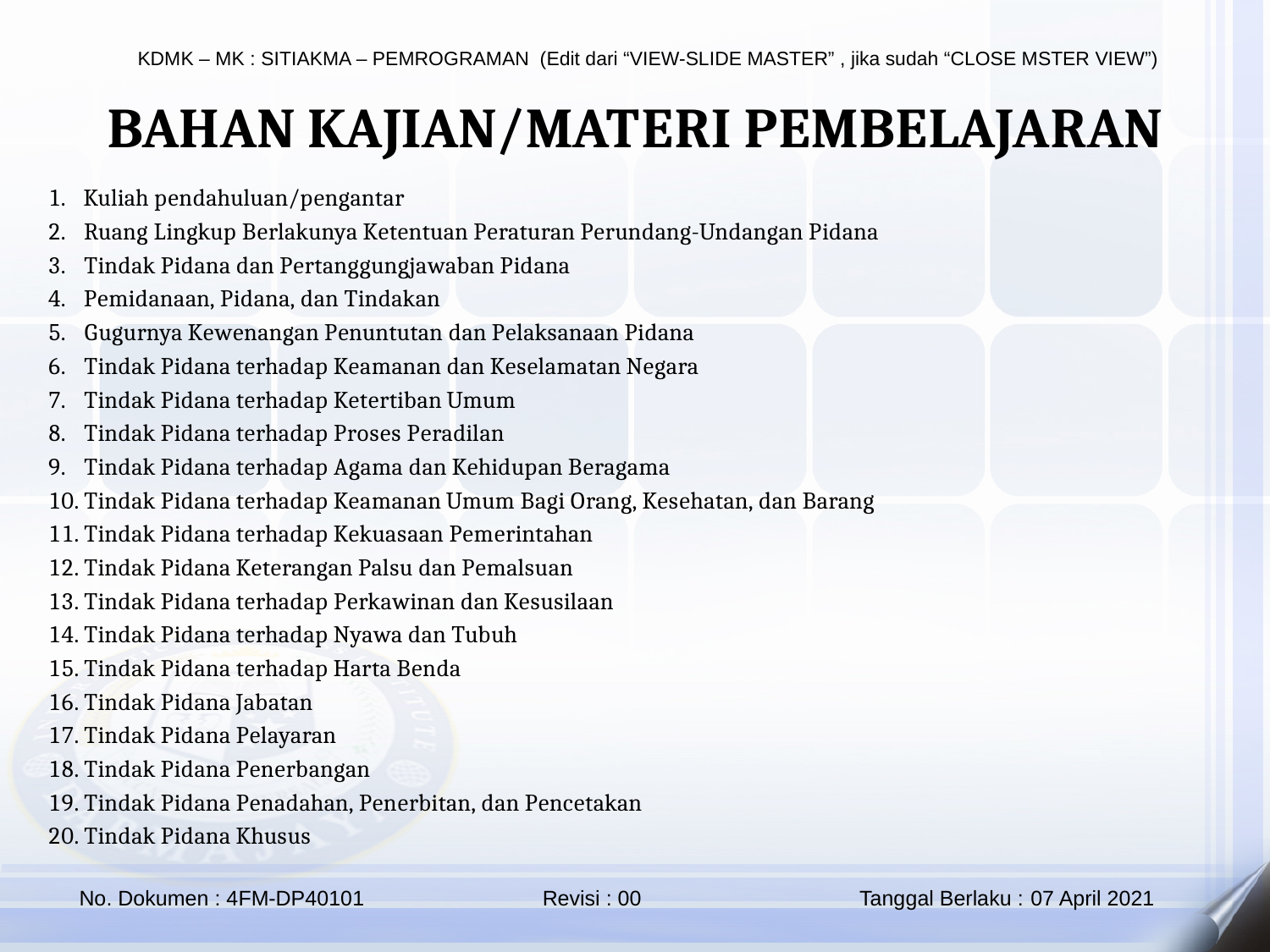

BAHAN KAJIAN/MATERI PEMBELAJARAN
Kuliah pendahuluan/pengantar
Ruang Lingkup Berlakunya Ketentuan Peraturan Perundang-Undangan Pidana
Tindak Pidana dan Pertanggungjawaban Pidana
Pemidanaan, Pidana, dan Tindakan
Gugurnya Kewenangan Penuntutan dan Pelaksanaan Pidana
Tindak Pidana terhadap Keamanan dan Keselamatan Negara
Tindak Pidana terhadap Ketertiban Umum
Tindak Pidana terhadap Proses Peradilan
Tindak Pidana terhadap Agama dan Kehidupan Beragama
Tindak Pidana terhadap Keamanan Umum Bagi Orang, Kesehatan, dan Barang
Tindak Pidana terhadap Kekuasaan Pemerintahan
Tindak Pidana Keterangan Palsu dan Pemalsuan
Tindak Pidana terhadap Perkawinan dan Kesusilaan
Tindak Pidana terhadap Nyawa dan Tubuh
Tindak Pidana terhadap Harta Benda
Tindak Pidana Jabatan
Tindak Pidana Pelayaran
Tindak Pidana Penerbangan
Tindak Pidana Penadahan, Penerbitan, dan Pencetakan
Tindak Pidana Khusus